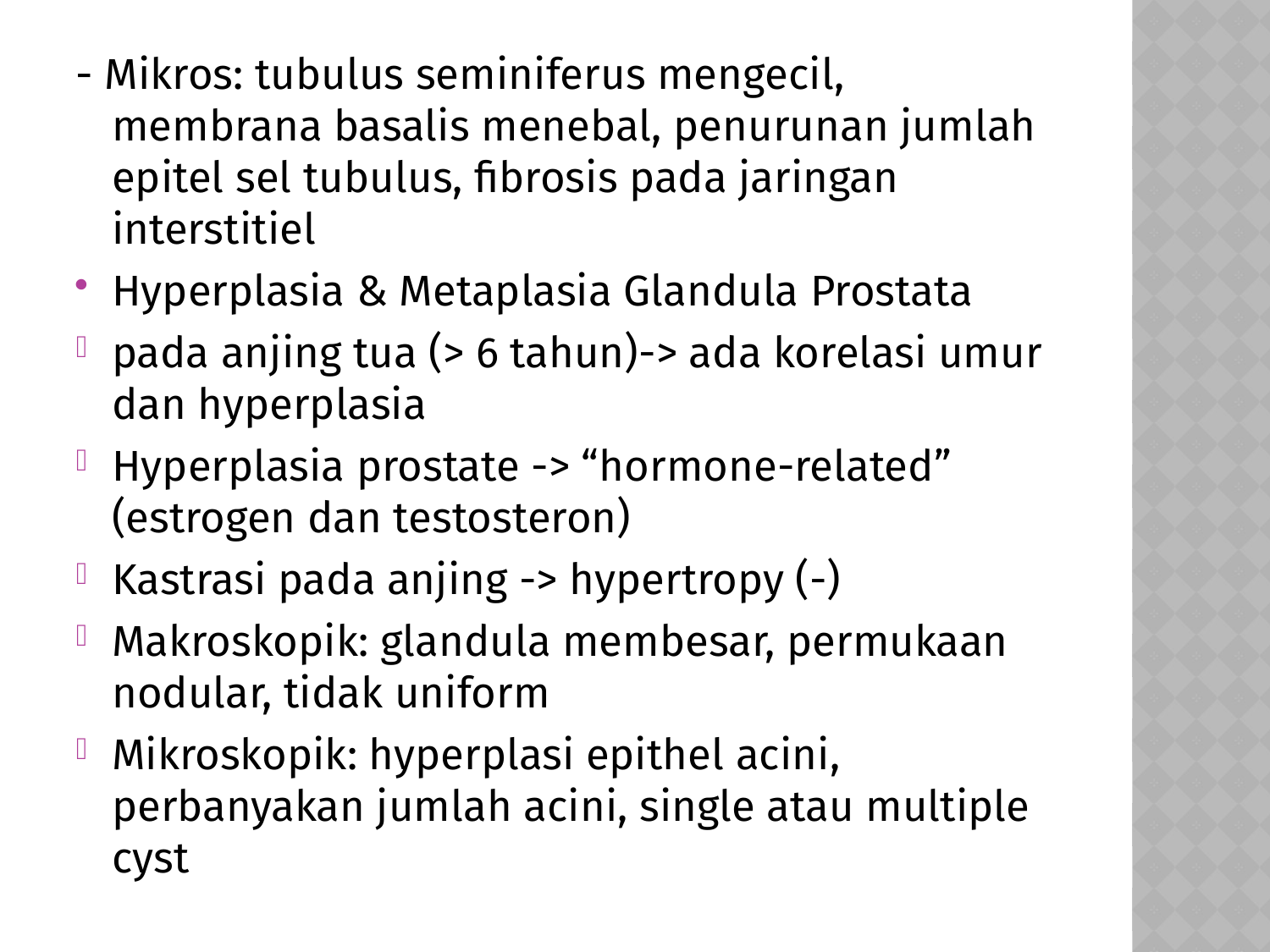

- Mikros: tubulus seminiferus mengecil, membrana basalis menebal, penurunan jumlah epitel sel tubulus, fibrosis pada jaringan interstitiel
Hyperplasia & Metaplasia Glandula Prostata
pada anjing tua (> 6 tahun)-> ada korelasi umur dan hyperplasia
Hyperplasia prostate -> “hormone-related” (estrogen dan testosteron)
Kastrasi pada anjing -> hypertropy (-)
Makroskopik: glandula membesar, permukaan nodular, tidak uniform
Mikroskopik: hyperplasi epithel acini, perbanyakan jumlah acini, single atau multiple cyst